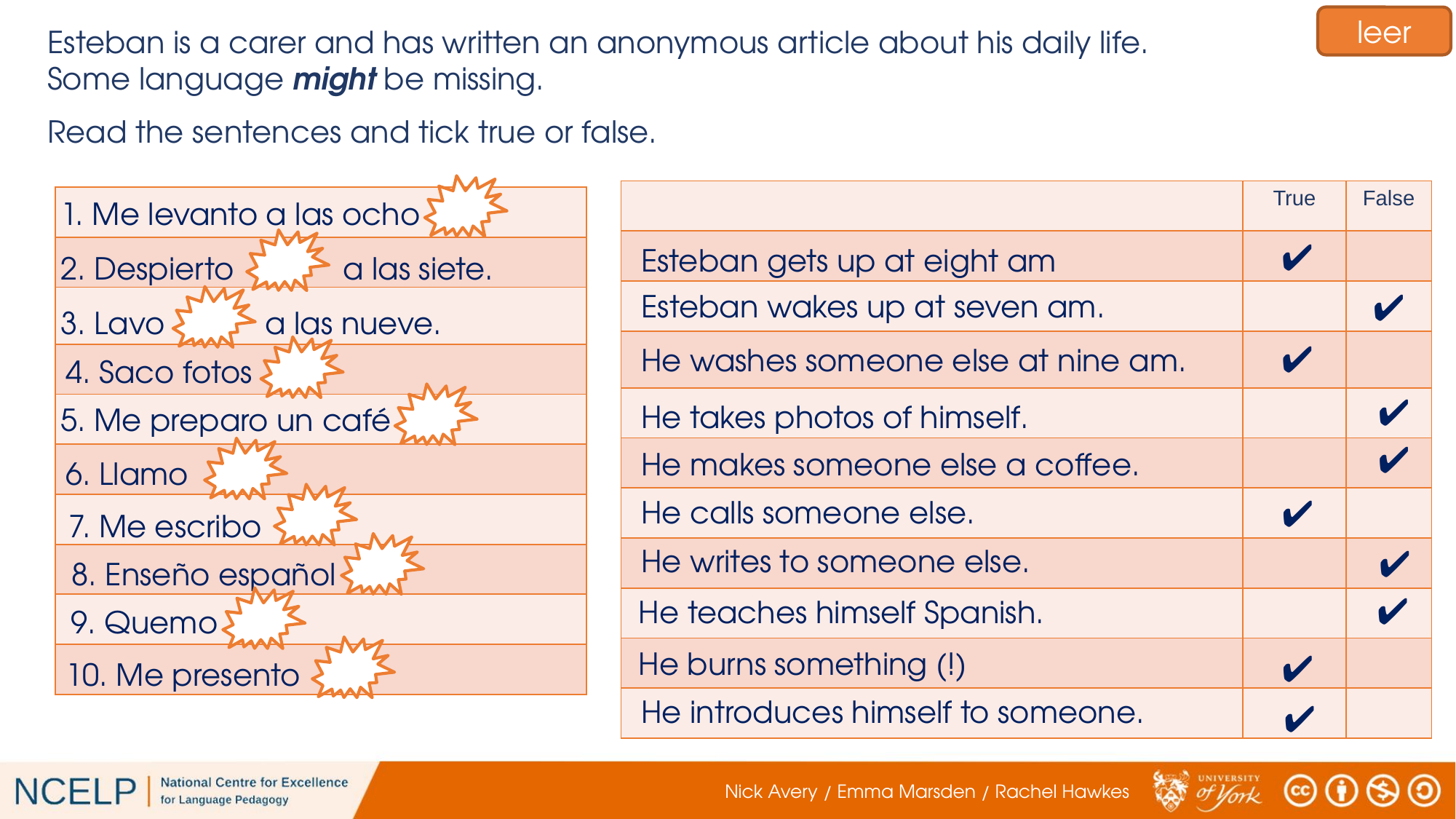

leer
Esteban is a carer and has written an anonymous article about his daily life.
Some language might be missing.
Read the sentences and tick true or false.

|  | True | False |
| --- | --- | --- |
|  |  |  |
|  |  |  |
|  |  |  |
|  |  |  |
|  |  |  |
|  |  |  |
|  |  |  |
|  |  |  |
|  |  |  |
|  |  |  |
1. Me levanto a las ocho
|  |
| --- |
|  |
|  |
|  |
|  |
|  |
|  |
|  |
|  |
|  |

✔
Esteban gets up at eight am
2. Despierto             a las siete.
✔

Esteban wakes up at seven am.
3. Lavo            a las nueve.

✔
He washes someone else at nine am.
4. Saco fotos

✔
He takes photos of himself.
5. Me preparo un café
✔

He makes someone else a coffee.
6. Llamo

✔
He calls someone else.
7. Me escribo

✔
He writes to someone else.
8. Enseño español

✔
He teaches himself Spanish.
9. Quemo

He burns something (!)
✔
10. Me presento
He introduces himself to someone.
✔
Nick Avery / Emma Marsden / Rachel Hawkes